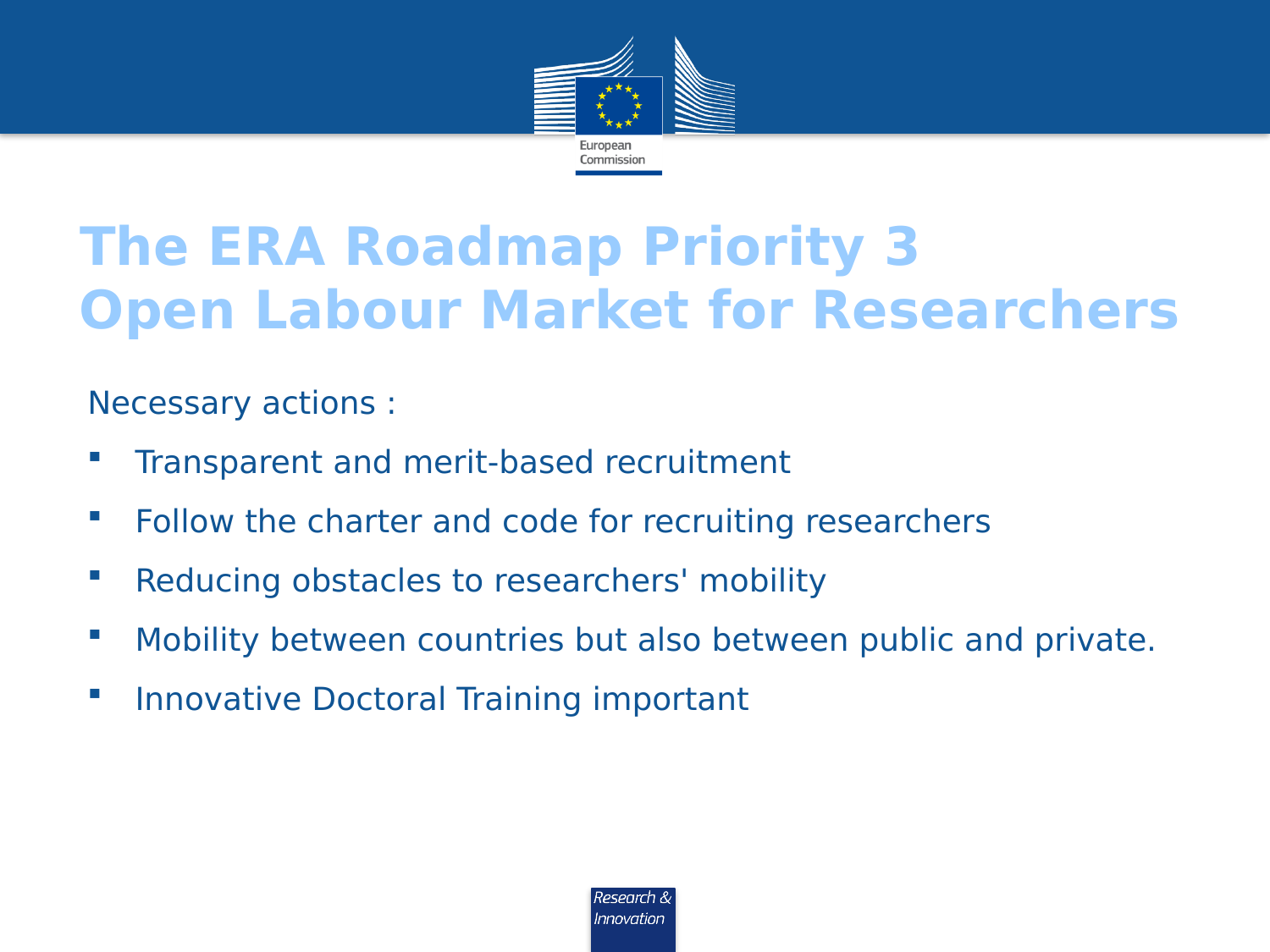

The ERA Roadmap Priority 3
Open Labour Market for Researchers
Necessary actions :
Transparent and merit-based recruitment
Follow the charter and code for recruiting researchers
Reducing obstacles to researchers' mobility
Mobility between countries but also between public and private.
Innovative Doctoral Training important